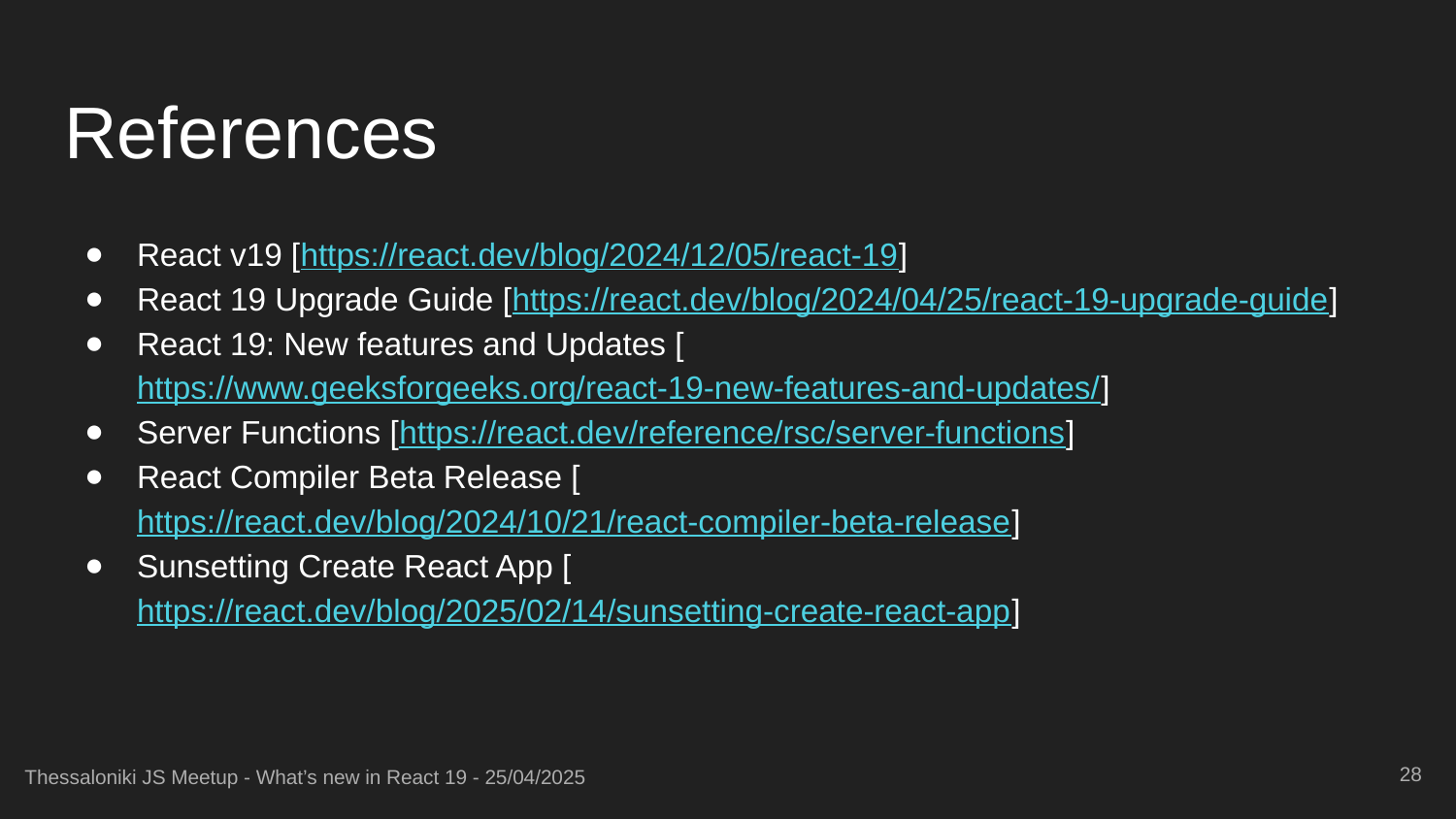

# References
React v19 [https://react.dev/blog/2024/12/05/react-19]
React 19 Upgrade Guide [https://react.dev/blog/2024/04/25/react-19-upgrade-guide]
React 19: New features and Updates [https://www.geeksforgeeks.org/react-19-new-features-and-updates/]
Server Functions [https://react.dev/reference/rsc/server-functions]
React Compiler Beta Release [https://react.dev/blog/2024/10/21/react-compiler-beta-release]
Sunsetting Create React App [https://react.dev/blog/2025/02/14/sunsetting-create-react-app]
28